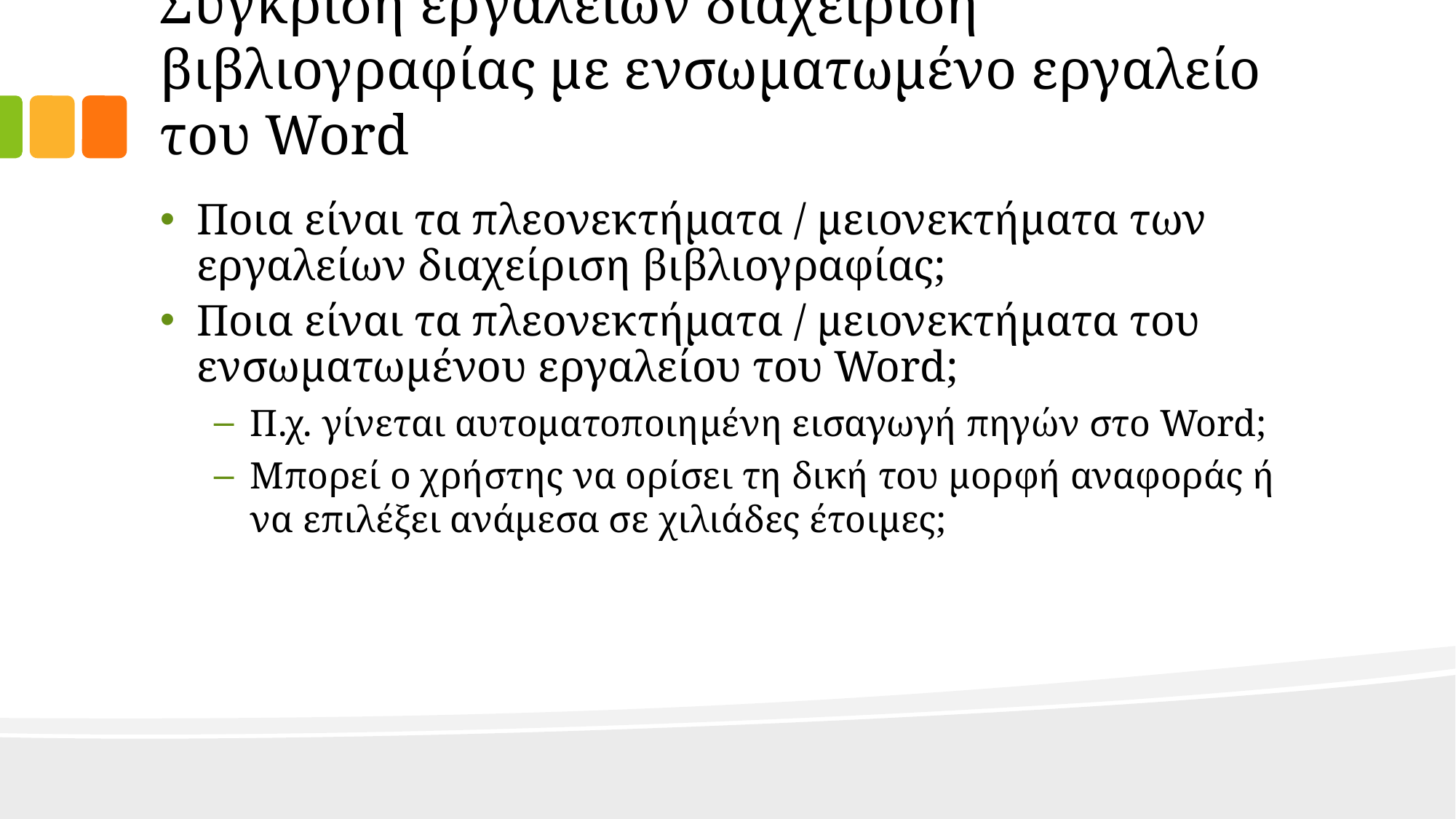

# Σύγκριση εργαλείων διαχείριση βιβλιογραφίας με ενσωματωμένο εργαλείο του Word
Ποια είναι τα πλεονεκτήματα / μειονεκτήματα των εργαλείων διαχείριση βιβλιογραφίας;
Ποια είναι τα πλεονεκτήματα / μειονεκτήματα του ενσωματωμένου εργαλείου του Word;
Π.χ. γίνεται αυτοματοποιημένη εισαγωγή πηγών στο Word;
Μπορεί ο χρήστης να ορίσει τη δική του μορφή αναφοράς ή να επιλέξει ανάμεσα σε χιλιάδες έτοιμες;